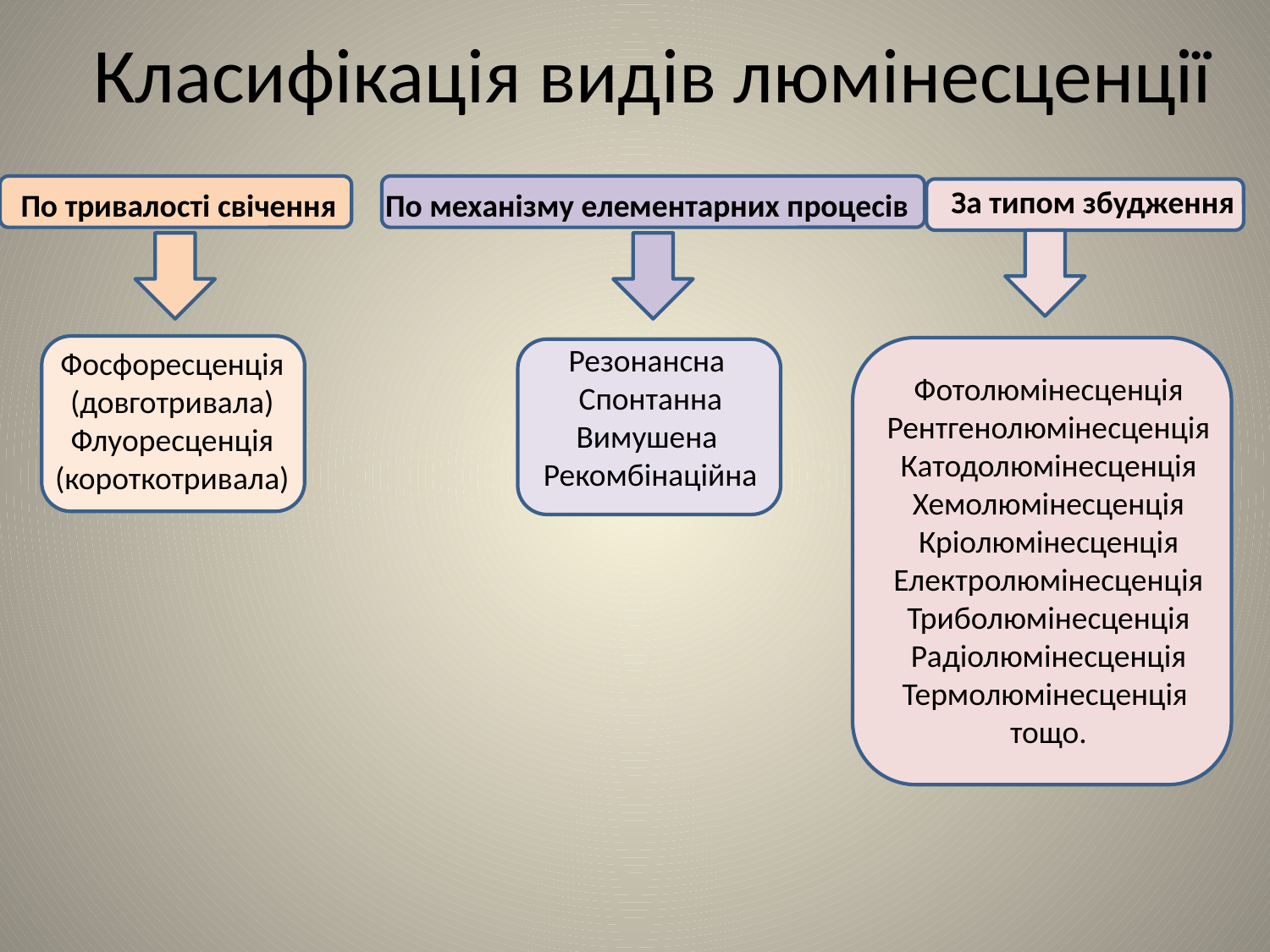

Класифікація видів люмінесценції

За типом збудження
 По тривалості свічення
По механізму елементарних процесів

 Резонансна
 Спонтанна
 Вимушена
 Рекомбінаційна

Фосфоресценція
(довготривала)
Флуоресценція
(короткотривала)

 Фотолюмінесценція
 Рентгенолюмінесценція
 Катодолюмінесценція
 Хемолюмінесценція
 Кріолюмінесценція
 Електролюмінесценція
 Триболюмінесценція
 Радіолюмінесценція
 Термолюмінесценція
 тощо.